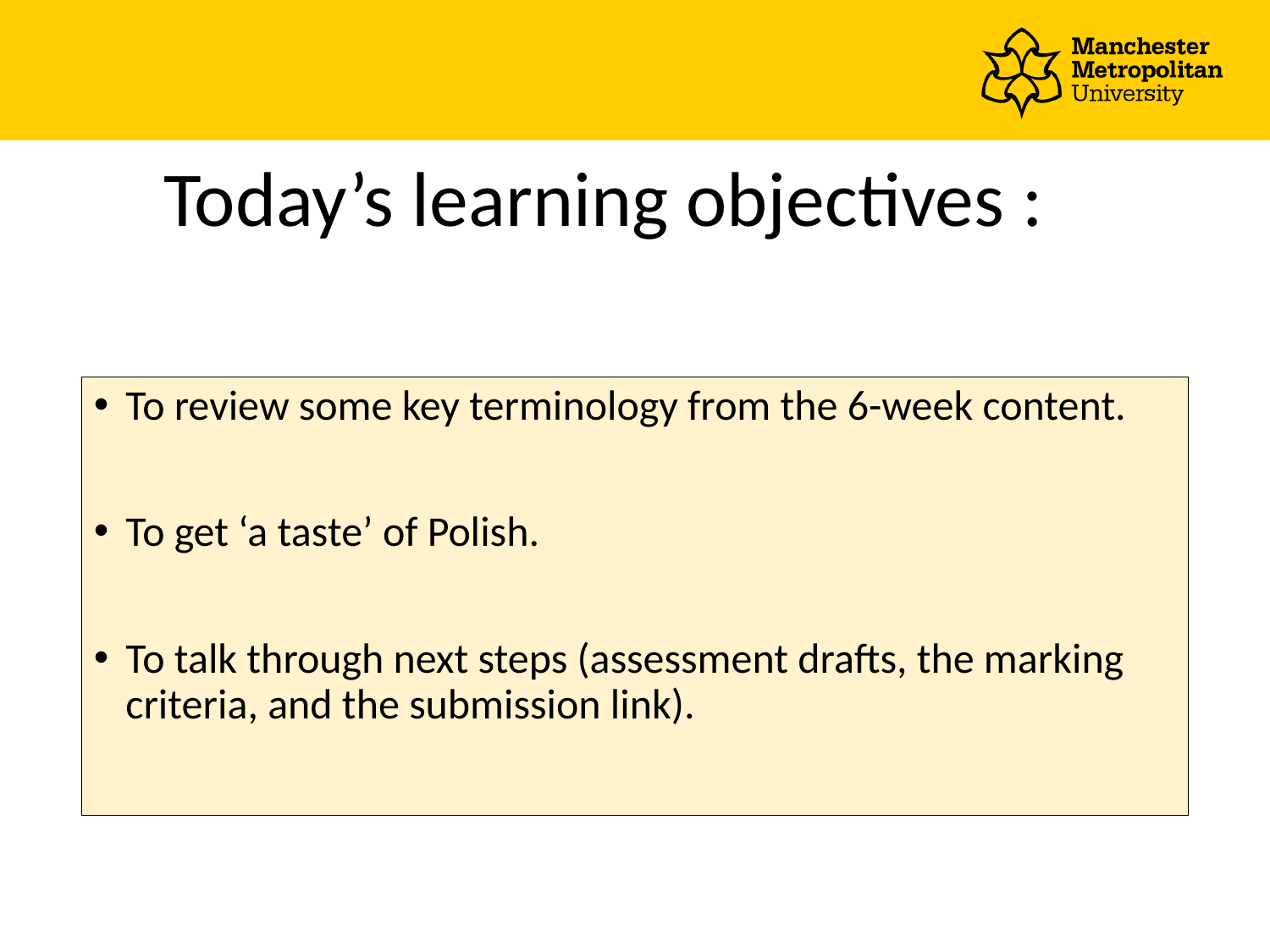

# Today’s learning objectives :
To review some key terminology from the 6-week content.

To get ‘a taste’ of Polish.

To talk through next steps (assessment drafts, the marking criteria, and the submission link).